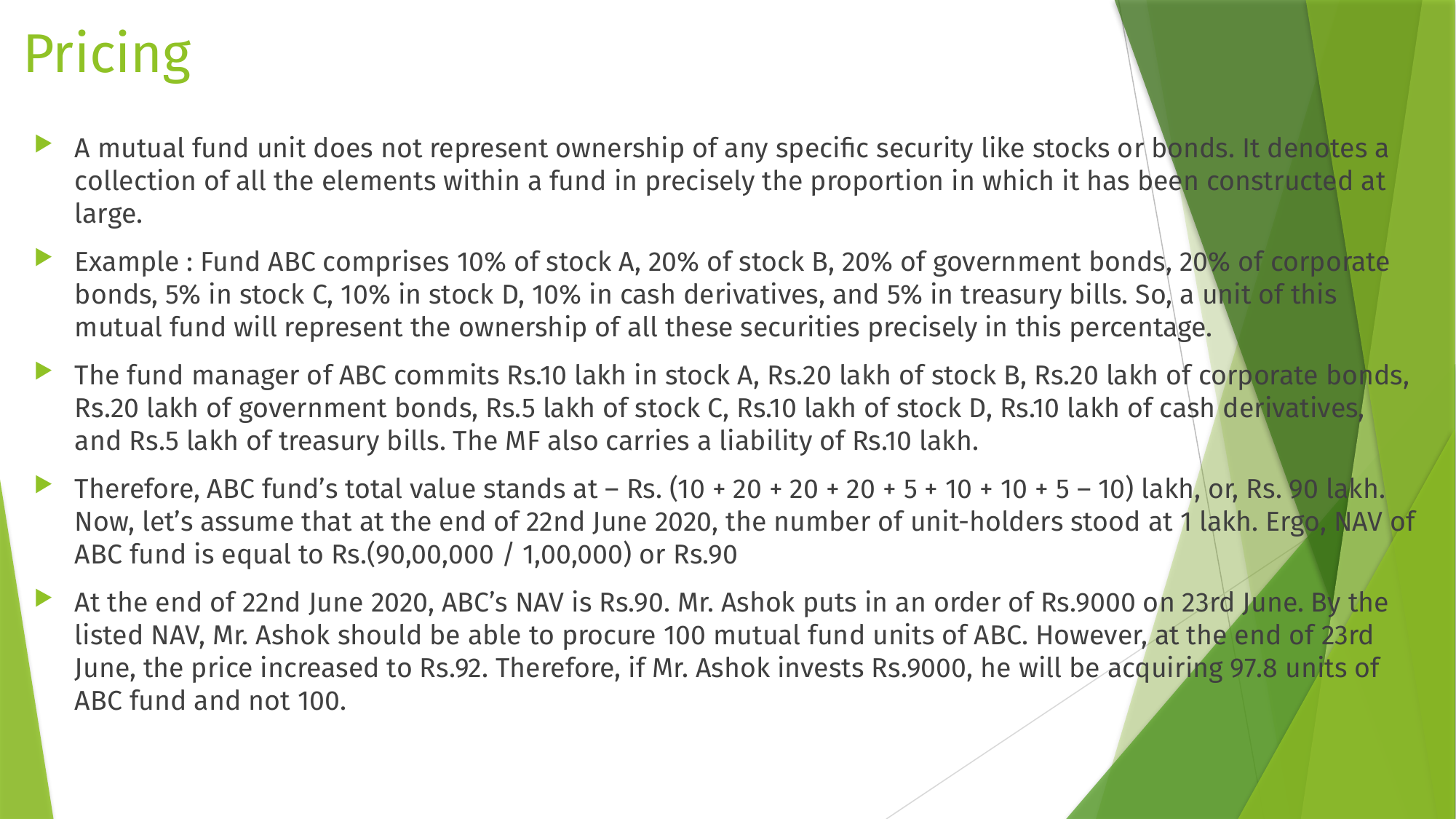

# Pricing
A mutual fund unit does not represent ownership of any specific security like stocks or bonds. It denotes a collection of all the elements within a fund in precisely the proportion in which it has been constructed at large.
Example : Fund ABC comprises 10% of stock A, 20% of stock B, 20% of government bonds, 20% of corporate bonds, 5% in stock C, 10% in stock D, 10% in cash derivatives, and 5% in treasury bills. So, a unit of this mutual fund will represent the ownership of all these securities precisely in this percentage.
The fund manager of ABC commits Rs.10 lakh in stock A, Rs.20 lakh of stock B, Rs.20 lakh of corporate bonds, Rs.20 lakh of government bonds, Rs.5 lakh of stock C, Rs.10 lakh of stock D, Rs.10 lakh of cash derivatives, and Rs.5 lakh of treasury bills. The MF also carries a liability of Rs.10 lakh.
Therefore, ABC fund’s total value stands at – Rs. (10 + 20 + 20 + 20 + 5 + 10 + 10 + 5 – 10) lakh, or, Rs. 90 lakh. Now, let’s assume that at the end of 22nd June 2020, the number of unit-holders stood at 1 lakh. Ergo, NAV of ABC fund is equal to Rs.(90,00,000 / 1,00,000) or Rs.90
At the end of 22nd June 2020, ABC’s NAV is Rs.90. Mr. Ashok puts in an order of Rs.9000 on 23rd June. By the listed NAV, Mr. Ashok should be able to procure 100 mutual fund units of ABC. However, at the end of 23rd June, the price increased to Rs.92. Therefore, if Mr. Ashok invests Rs.9000, he will be acquiring 97.8 units of ABC fund and not 100.